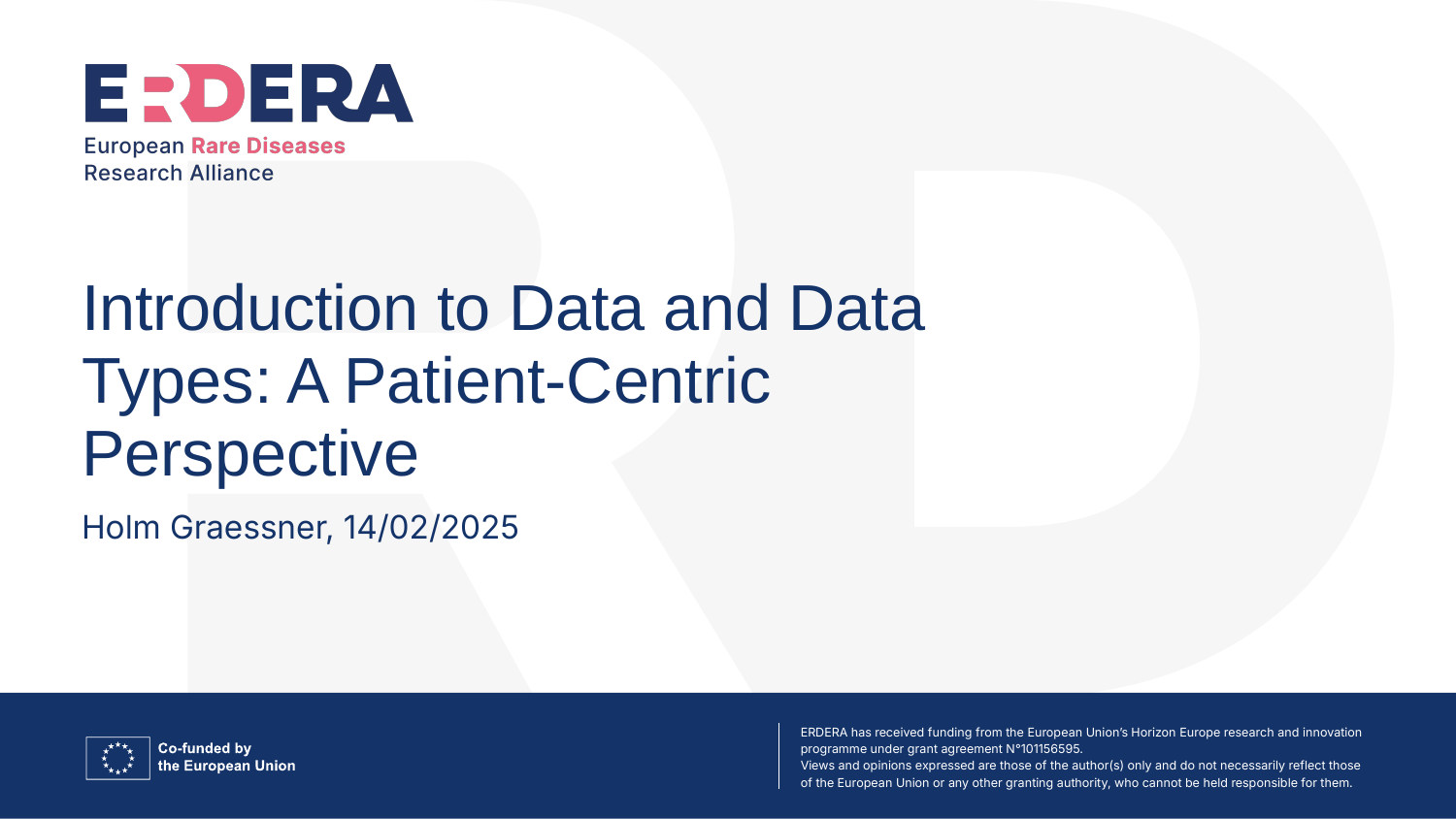

# Introduction to Data and Data Types: A Patient-Centric Perspective
Holm Graessner, 14/02/2025